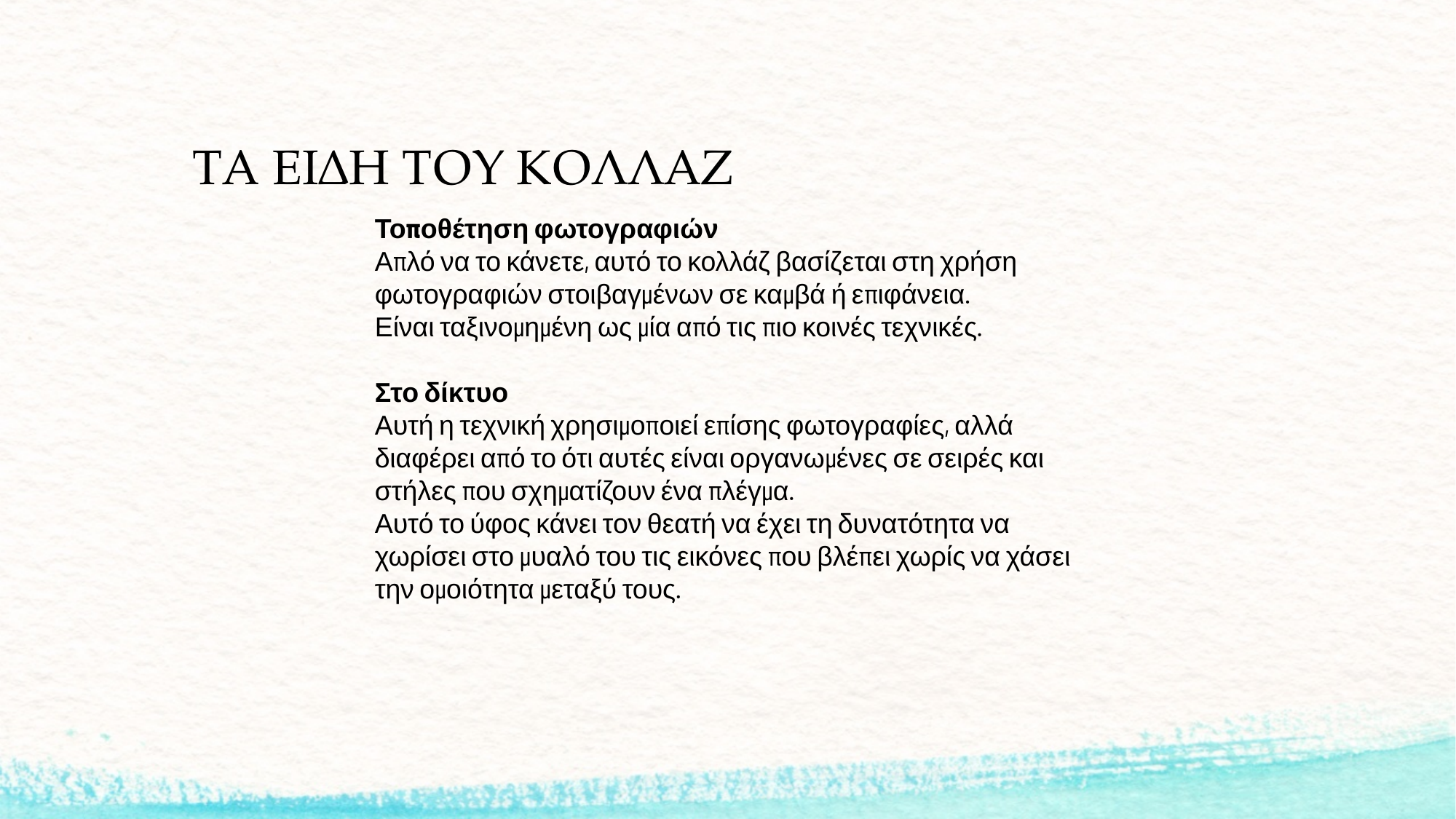

# ΤΑ ΕΙΔΗ ΤΟΥ ΚΟΛΛΑΖ
Τοποθέτηση φωτογραφιών
Απλό να το κάνετε, αυτό το κολλάζ βασίζεται στη χρήση φωτογραφιών στοιβαγμένων σε καμβά ή επιφάνεια.
Είναι ταξινομημένη ως μία από τις πιο κοινές τεχνικές.

Στο δίκτυο
Αυτή η τεχνική χρησιμοποιεί επίσης φωτογραφίες, αλλά διαφέρει από το ότι αυτές είναι οργανωμένες σε σειρές και στήλες που σχηματίζουν ένα πλέγμα.
Αυτό το ύφος κάνει τον θεατή να έχει τη δυνατότητα να χωρίσει στο μυαλό του τις εικόνες που βλέπει χωρίς να χάσει την ομοιότητα μεταξύ τους.